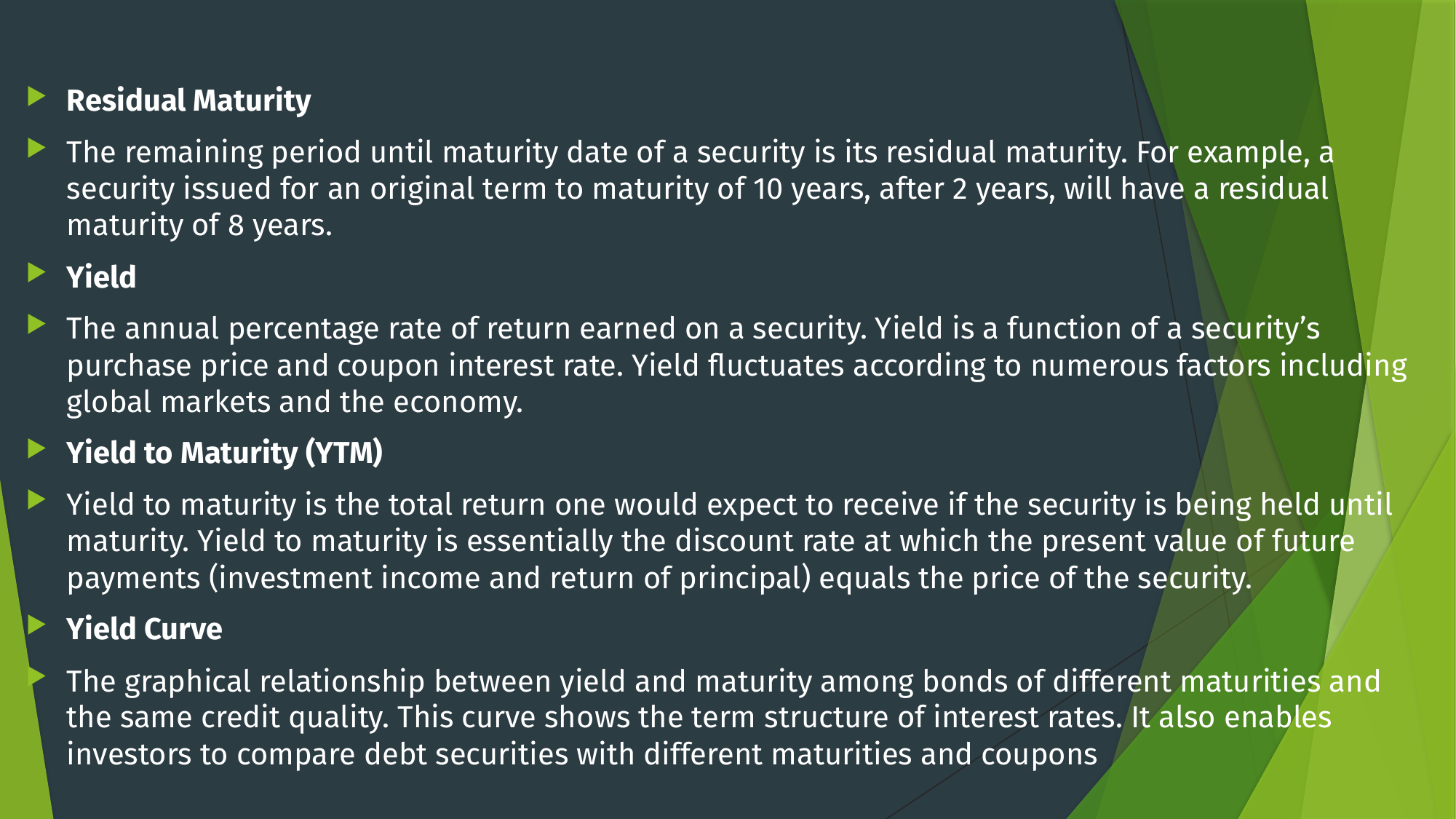

#
Residual Maturity
The remaining period until maturity date of a security is its residual maturity. For example, a security issued for an original term to maturity of 10 years, after 2 years, will have a residual maturity of 8 years.
Yield
The annual percentage rate of return earned on a security. Yield is a function of a security’s purchase price and coupon interest rate. Yield fluctuates according to numerous factors including global markets and the economy.
Yield to Maturity (YTM)
Yield to maturity is the total return one would expect to receive if the security is being held until maturity. Yield to maturity is essentially the discount rate at which the present value of future payments (investment income and return of principal) equals the price of the security.
Yield Curve
The graphical relationship between yield and maturity among bonds of different maturities and the same credit quality. This curve shows the term structure of interest rates. It also enables investors to compare debt securities with different maturities and coupons